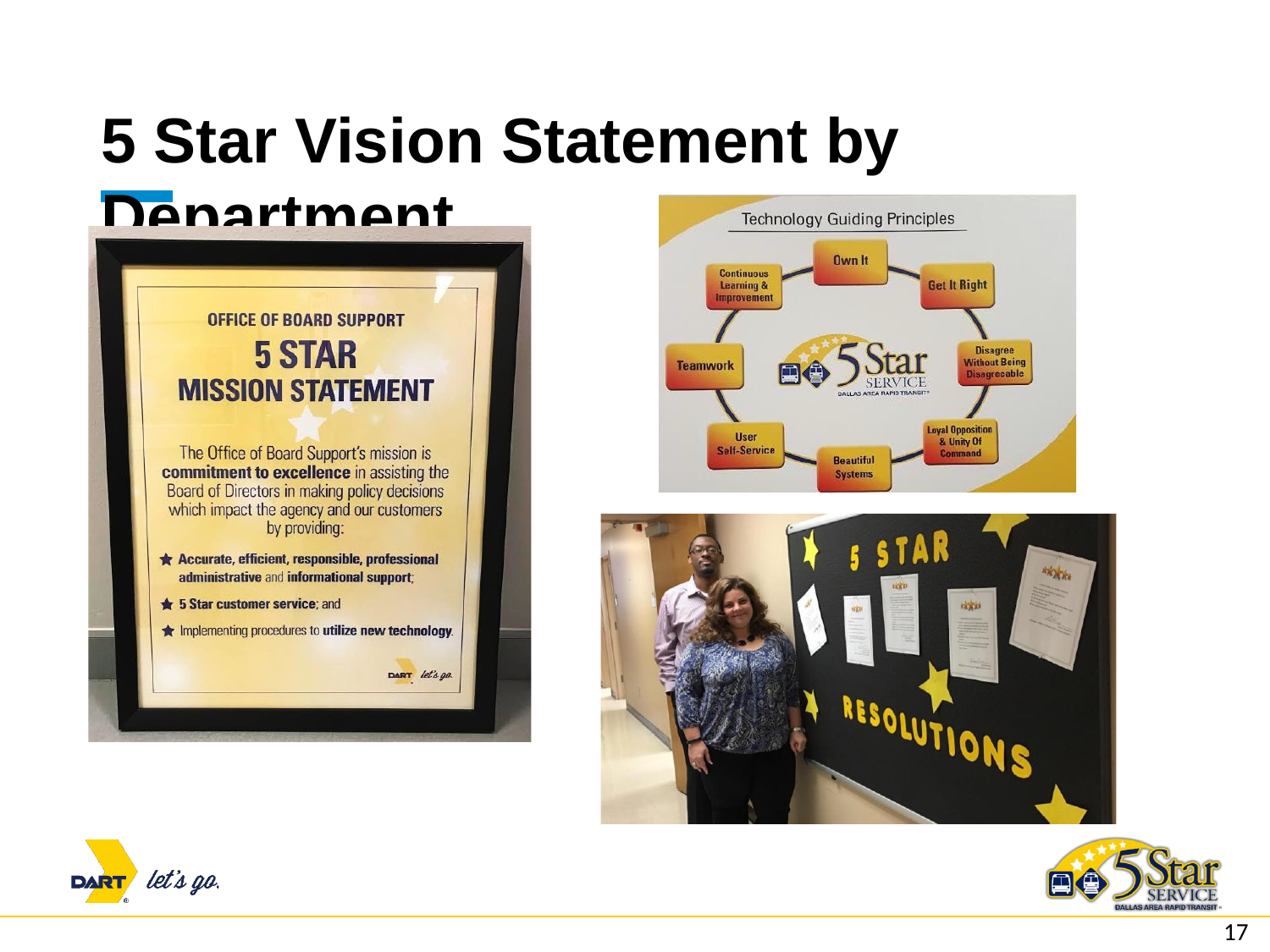

# 5 Star Vision Statement by Department

17